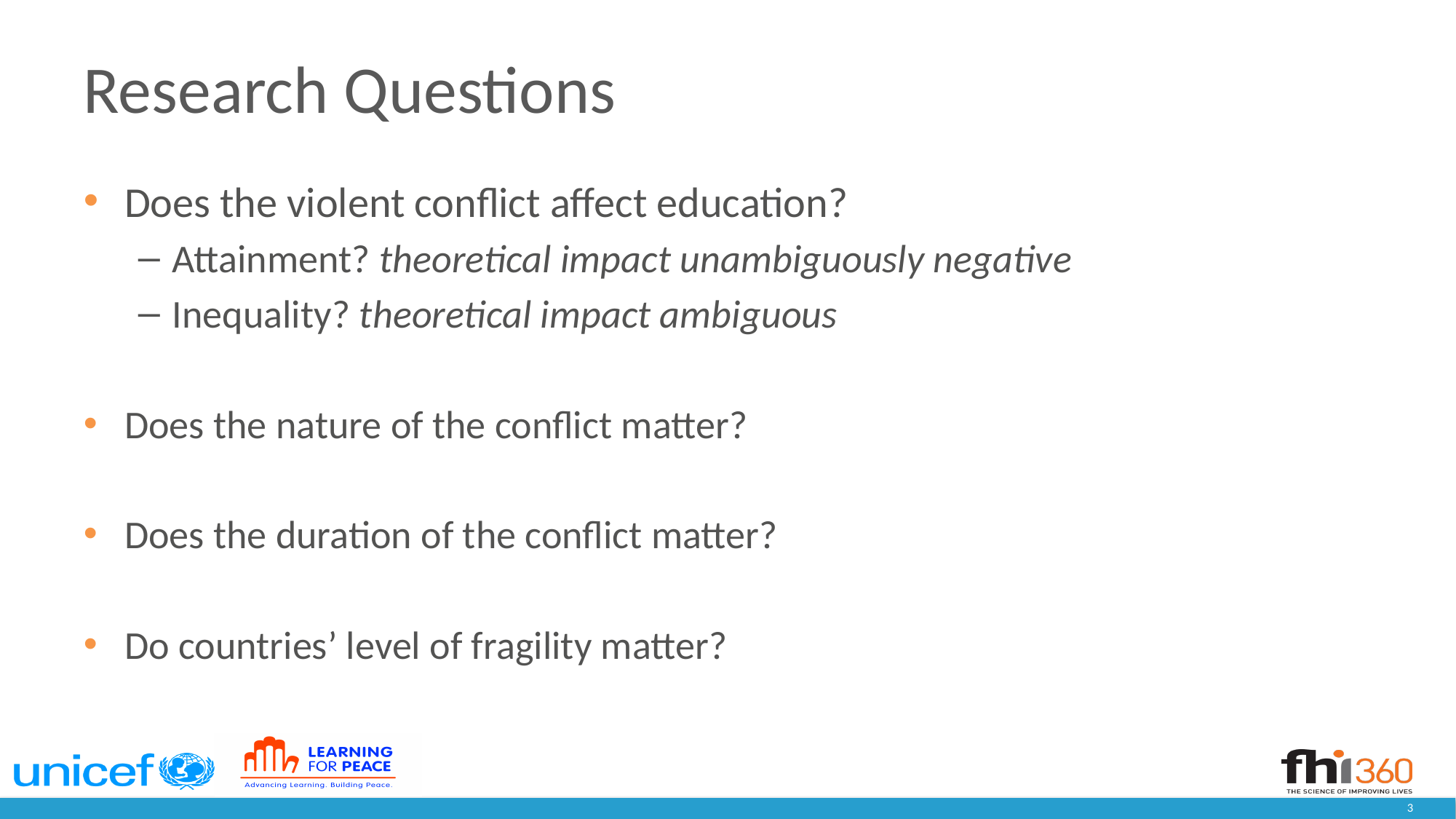

# Research Questions
Does the violent conflict affect education?
Attainment? theoretical impact unambiguously negative
Inequality? theoretical impact ambiguous

Does the nature of the conflict matter?

Does the duration of the conflict matter?

Do countries’ level of fragility matter?